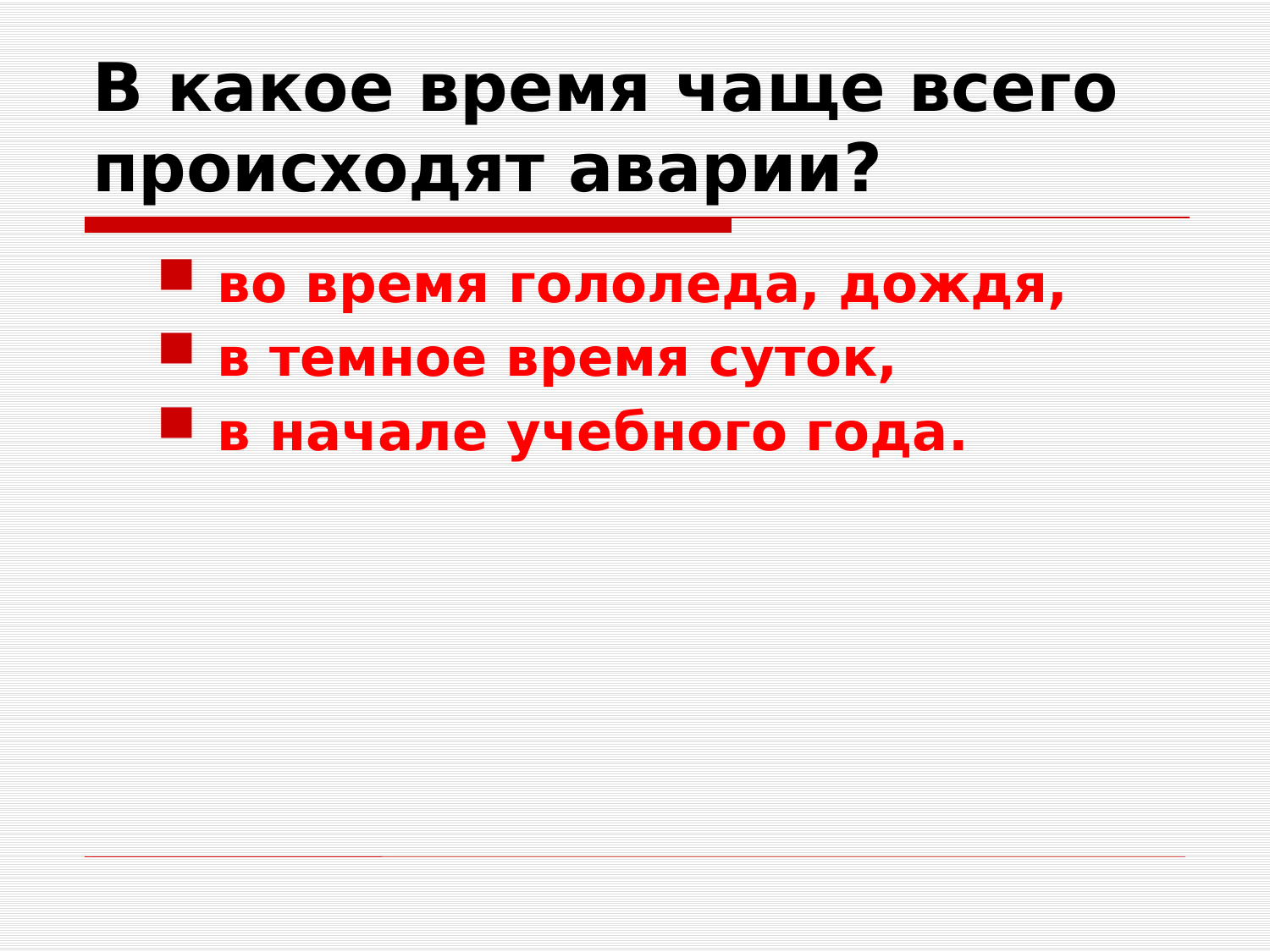

# В какое время чаще всего происходят аварии?
во время гололеда, дождя,
в темное время суток,
в начале учебного года.